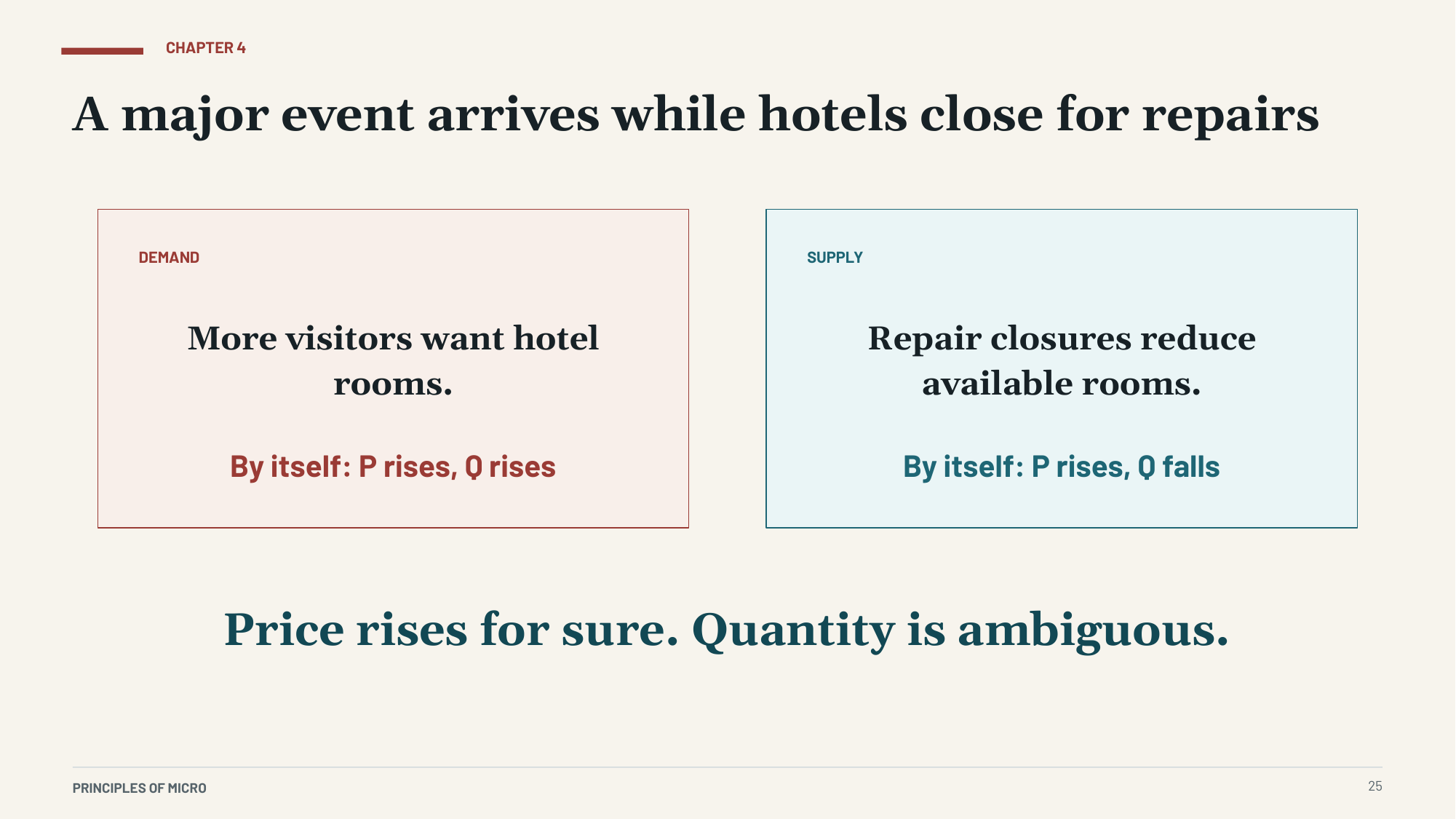

CHAPTER 4

A major event arrives while hotels close for repairs

DEMAND
SUPPLY
More visitors want hotel rooms.
Repair closures reduce available rooms.
By itself: P rises, Q rises
By itself: P rises, Q falls
Price rises for sure. Quantity is ambiguous.

25
PRINCIPLES OF MICRO